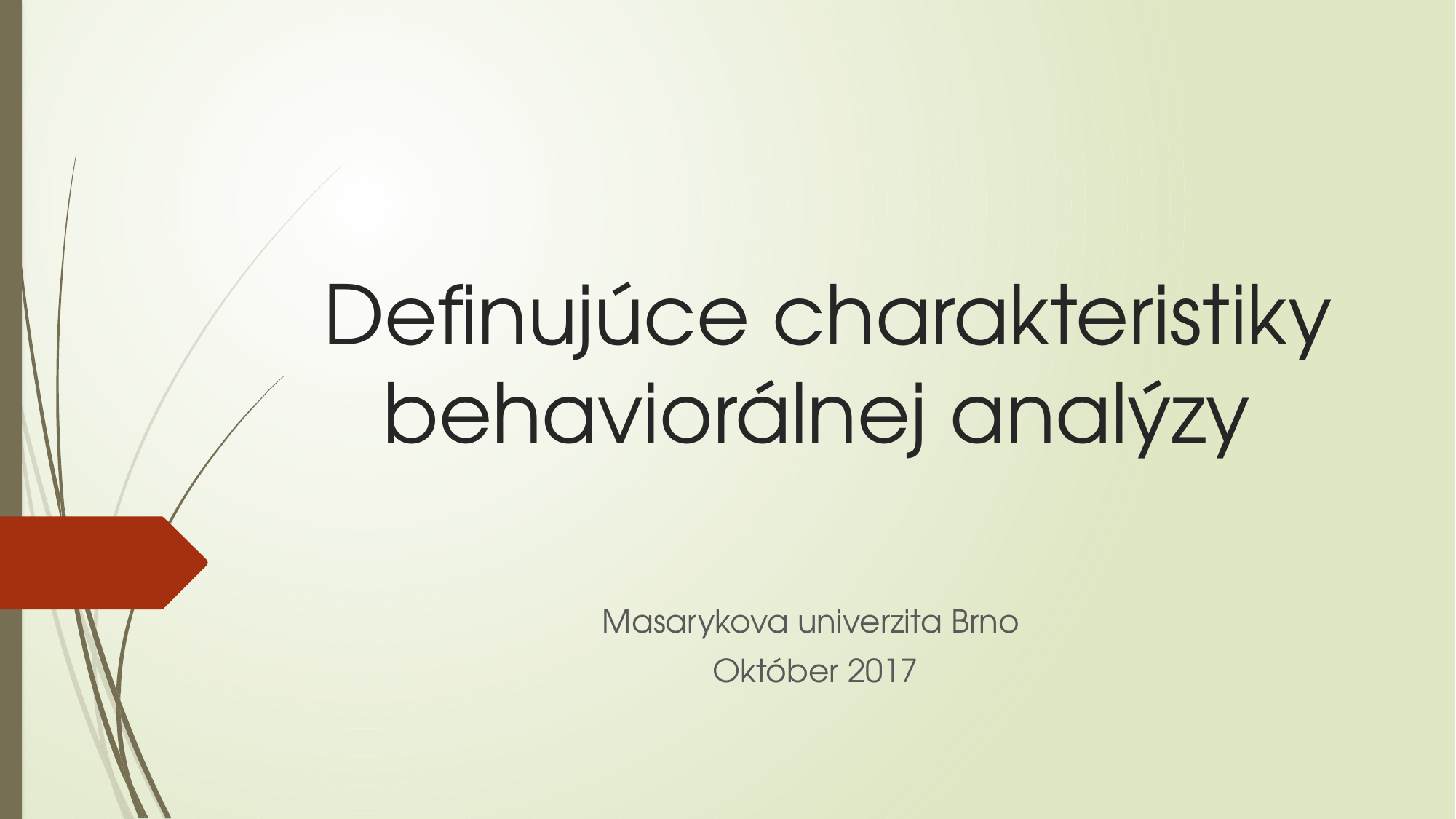

# Definujúce charakteristiky behaviorálnej analýzy

Masarykova univerzita Brno
Október 2017